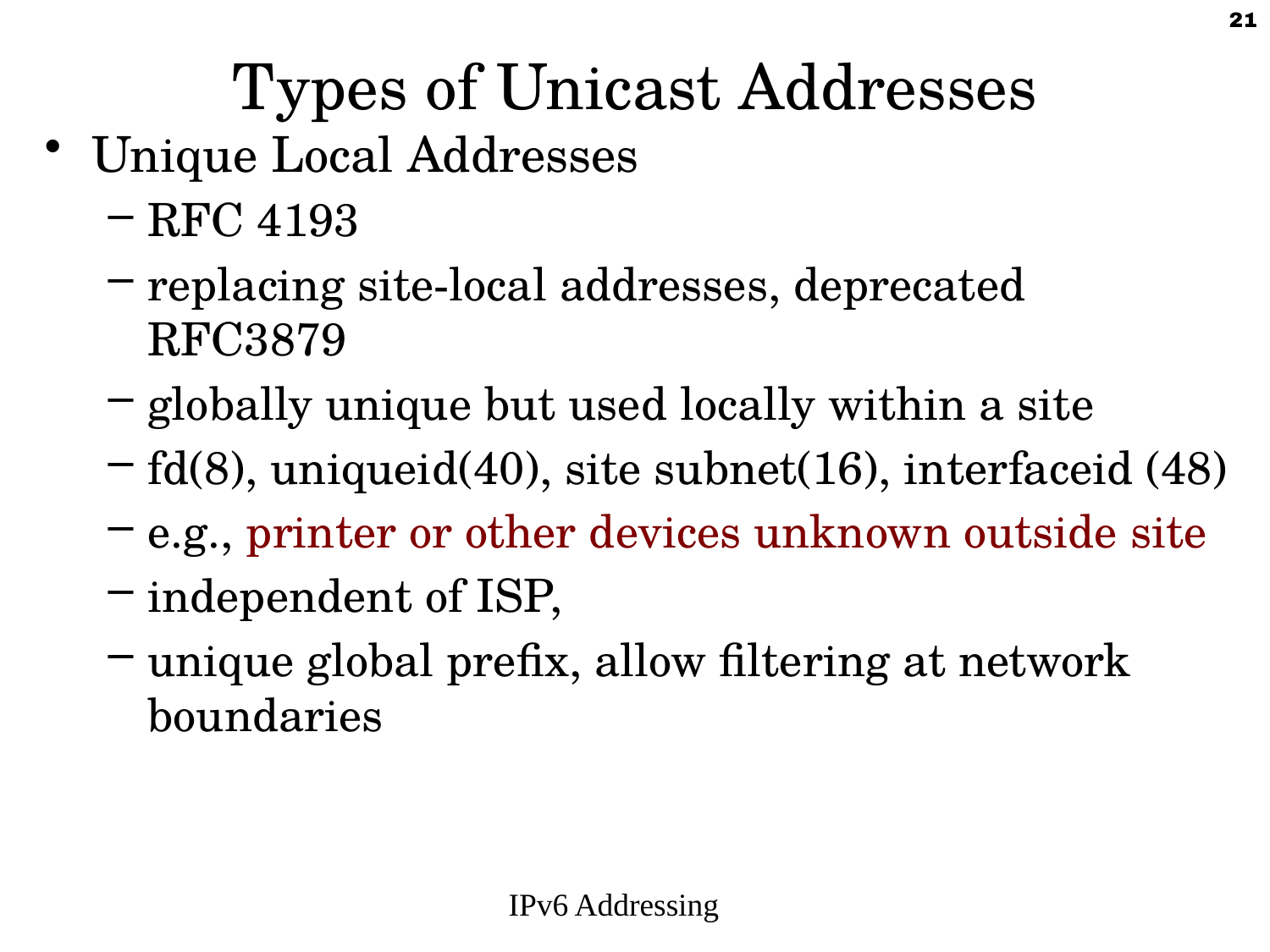

# Types of Unicast Addresses
Unique Local Addresses
RFC 4193
replacing site-local addresses, deprecated RFC3879
globally unique but used locally within a site
fd(8), uniqueid(40), site subnet(16), interfaceid (48)
e.g., printer or other devices unknown outside site
independent of ISP,
unique global prefix, allow filtering at network boundaries